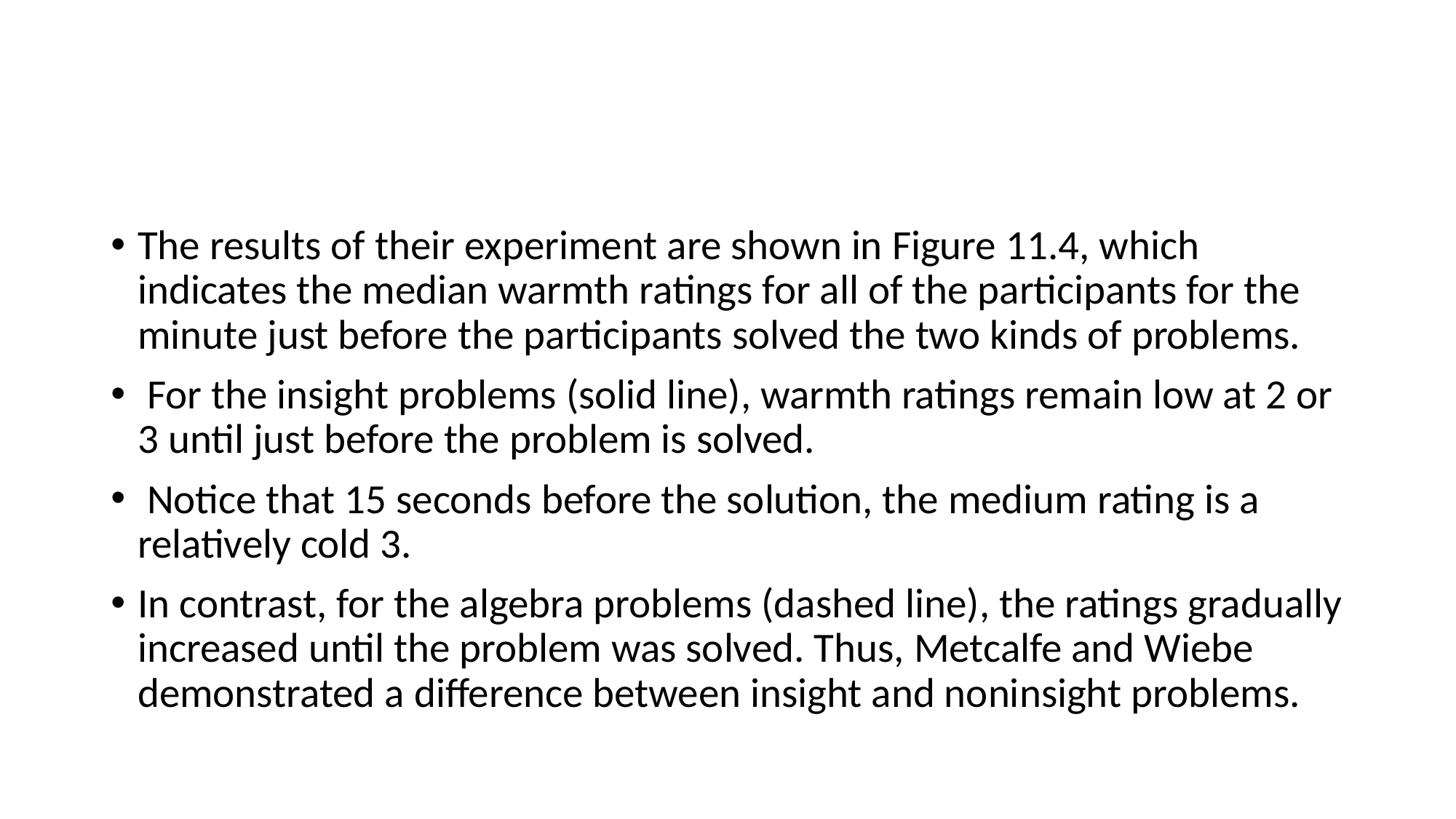

#
The results of their experiment are shown in Figure 11.4, which indicates the median warmth ratings for all of the participants for the minute just before the participants solved the two kinds of problems.
 For the insight problems (solid line), warmth ratings remain low at 2 or 3 until just before the problem is solved.
 Notice that 15 seconds before the solution, the medium rating is a relatively cold 3.
In contrast, for the algebra problems (dashed line), the ratings gradually increased until the problem was solved. Thus, Metcalfe and Wiebe demonstrated a difference between insight and noninsight problems.